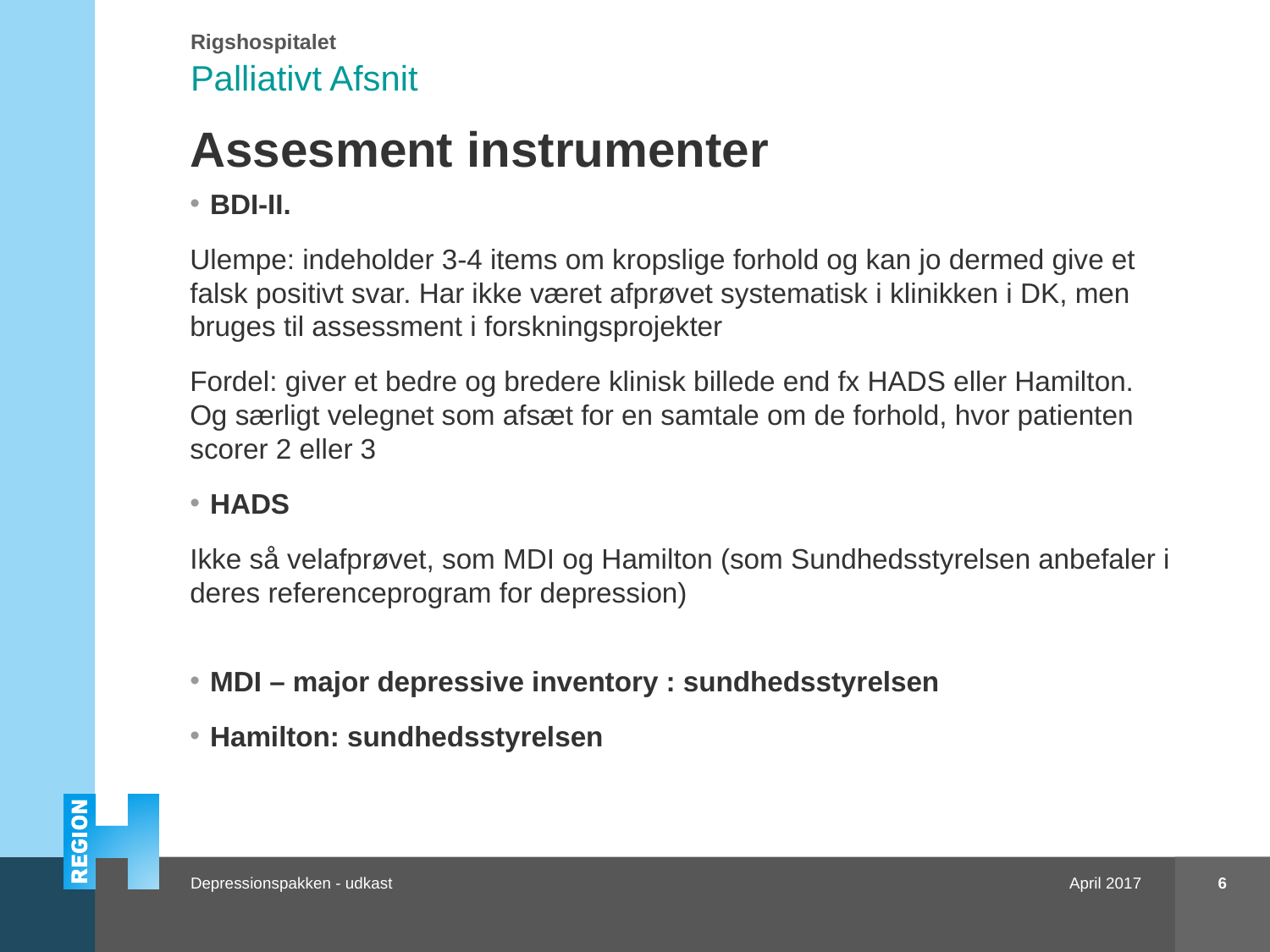

# Assesment instrumenter
Palliativt Afsnit

BDI-II.
Ulempe: indeholder 3-4 items om kropslige forhold og kan jo dermed give et falsk positivt svar. Har ikke været afprøvet systematisk i klinikken i DK, men bruges til assessment i forskningsprojekter
Fordel: giver et bedre og bredere klinisk billede end fx HADS eller Hamilton. Og særligt velegnet som afsæt for en samtale om de forhold, hvor patienten scorer 2 eller 3
HADS
Ikke så velafprøvet, som MDI og Hamilton (som Sundhedsstyrelsen anbefaler i deres referenceprogram for depression)
MDI – major depressive inventory : sundhedsstyrelsen
Hamilton: sundhedsstyrelsen

6
April 2017
Depressionspakken - udkast